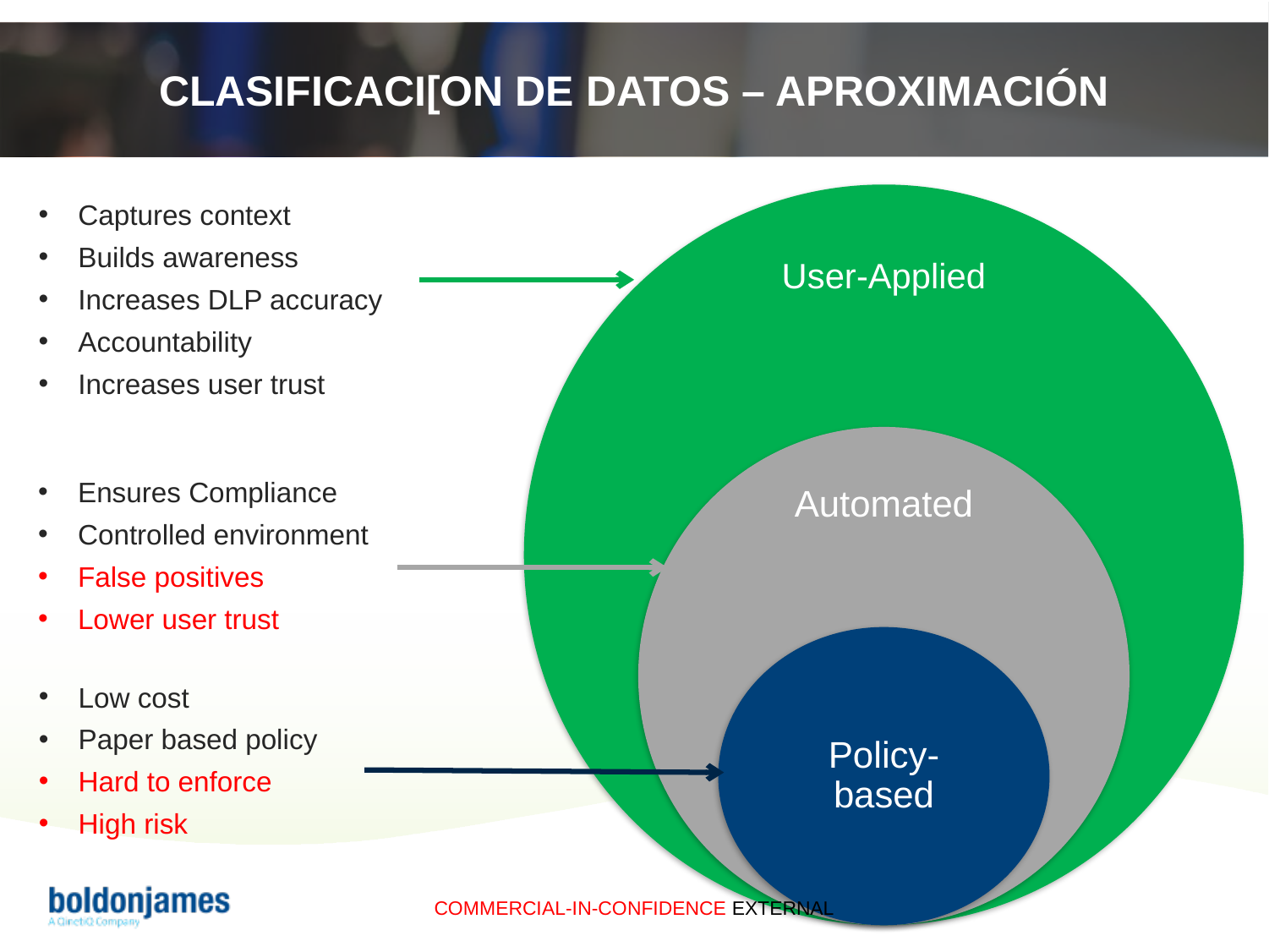

# Clasificaci[on de datos – aproximación
User-Applied
Automated
Policy-based
Captures context
Builds awareness
Increases DLP accuracy
Accountability
Increases user trust
Ensures Compliance
Controlled environment
False positives
Lower user trust

Low cost
Paper based policy
Hard to enforce
High risk
COMMERCIAL-IN-CONFIDENCE EXTERNAL